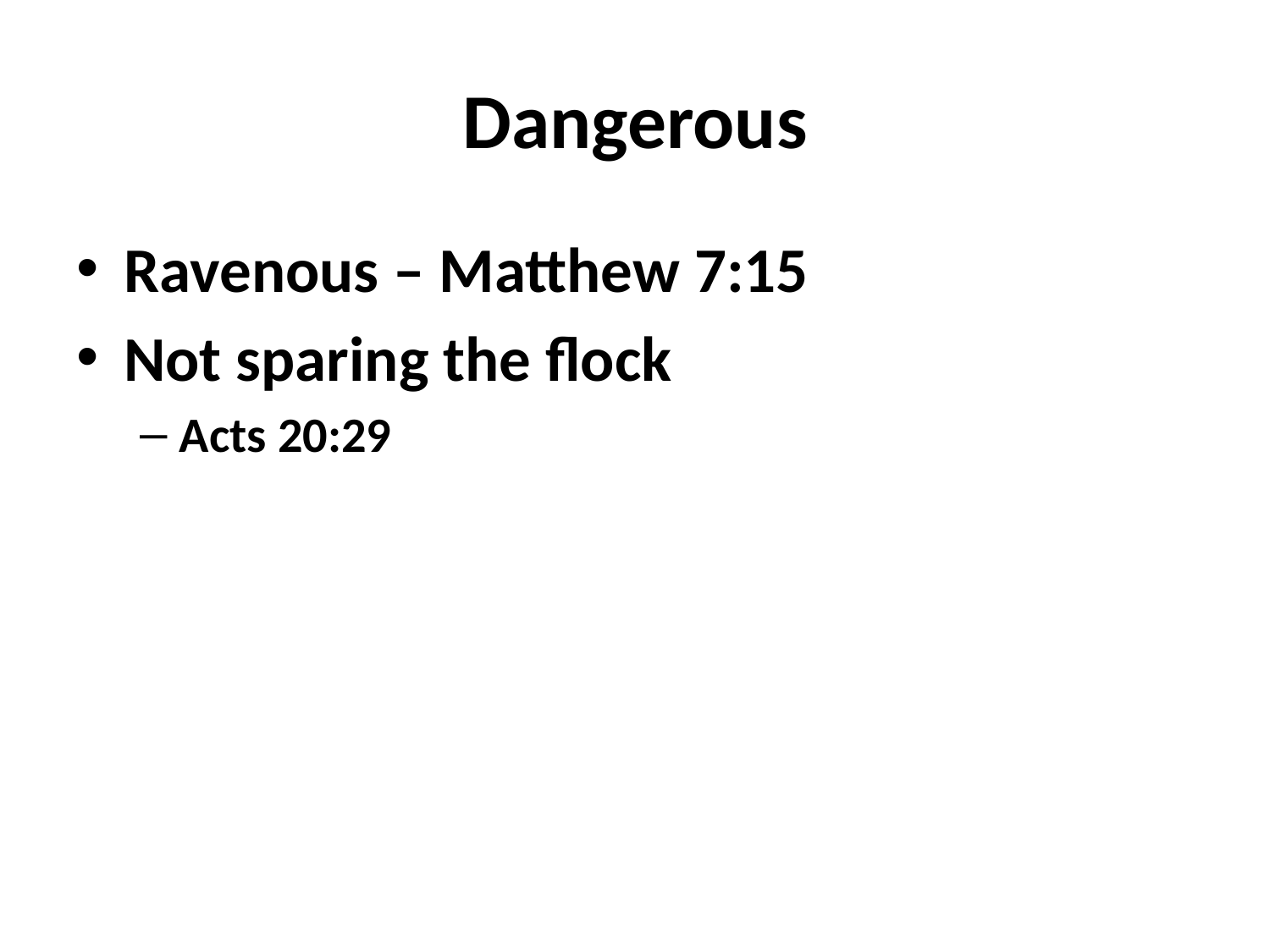

# Dangerous
Ravenous – Matthew 7:15
Not sparing the flock
Acts 20:29